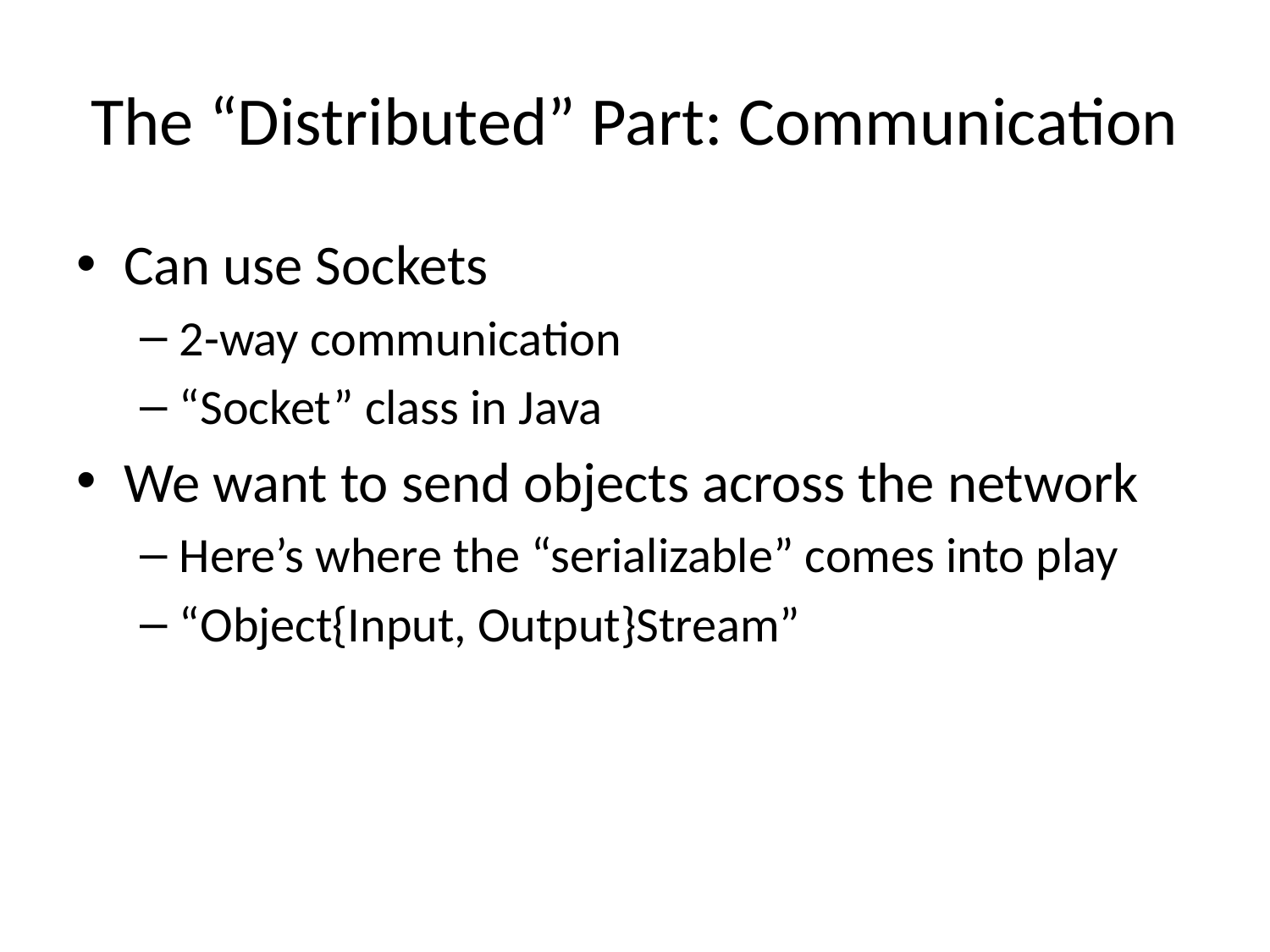

# The “Distributed” Part: Communication
Can use Sockets
2-way communication
“Socket” class in Java
We want to send objects across the network
Here’s where the “serializable” comes into play
“Object{Input, Output}Stream”